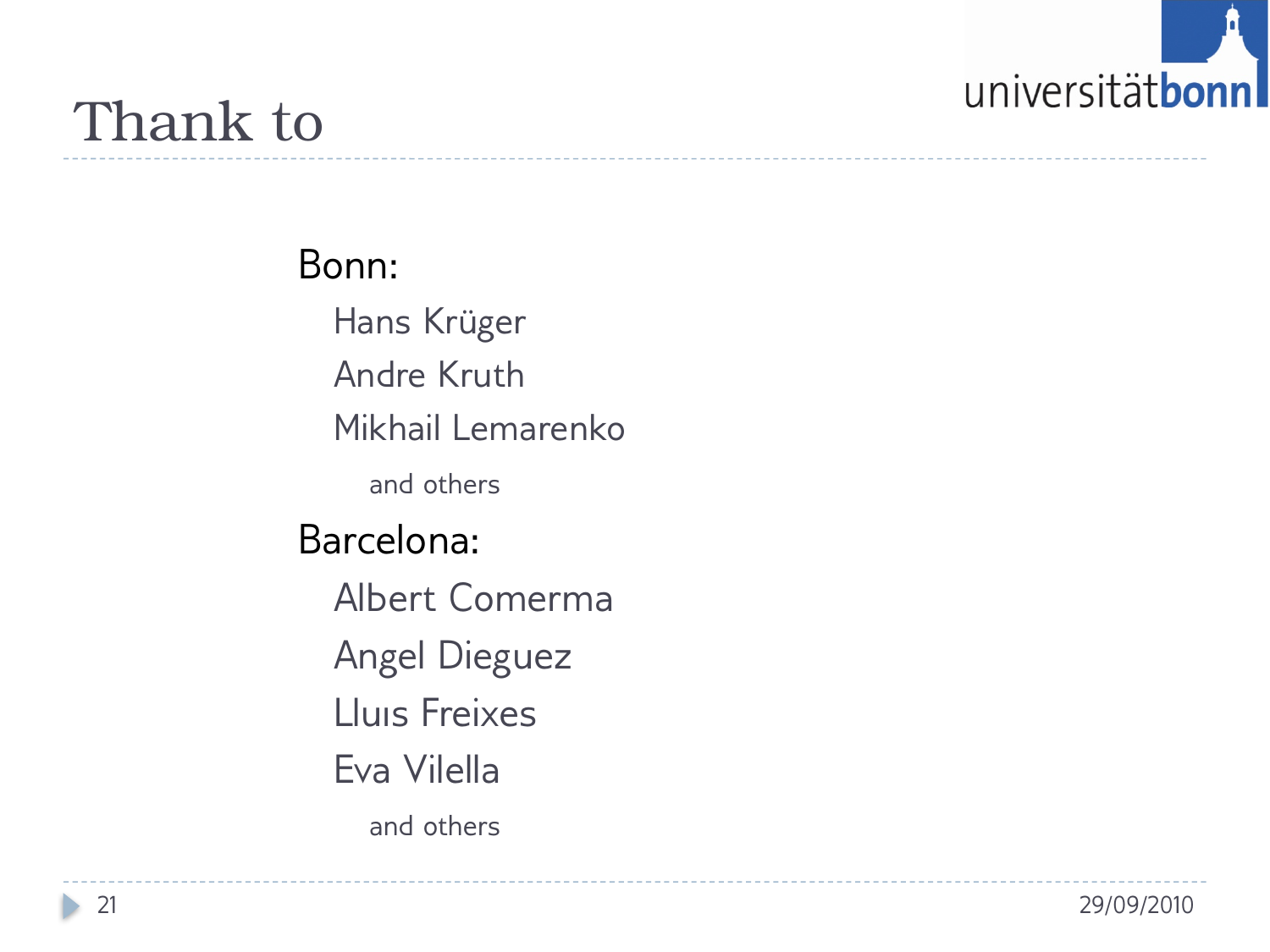

# Thank to

Bonn:
Hans Krüger
Andre Kruth
Mikhail Lemarenko
 	and others
Barcelona:
Albert Comerma
Angel Dieguez
Lluıs Freixes
Eva Vilella
	and others

21
29/09/2010